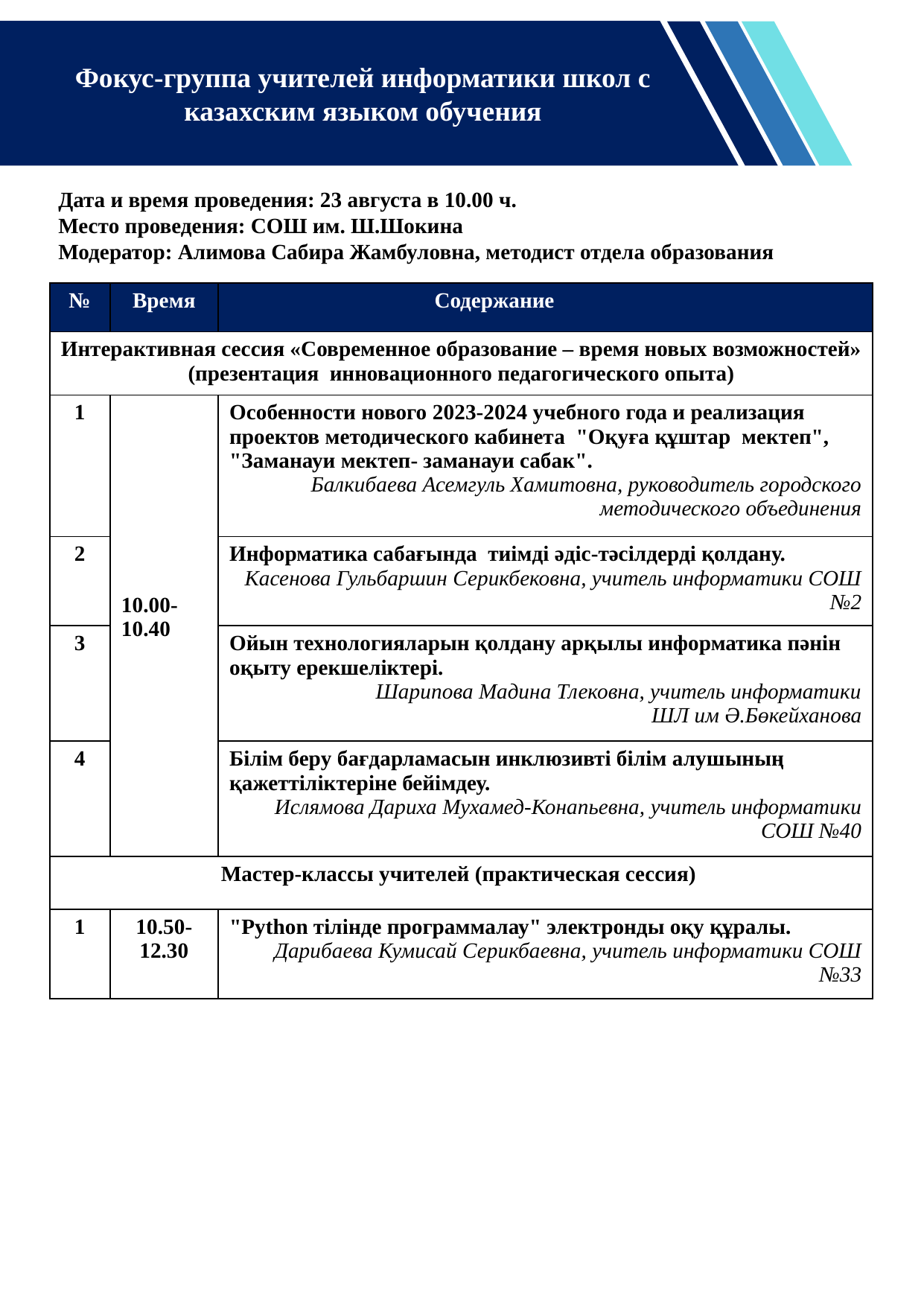

Фокус-группа учителей информатики школ с казахским языком обучения
Дата и время проведения: 23 августа в 10.00 ч.
Место проведения: СОШ им. Ш.Шокина
Модератор: Алимова Сабира Жамбуловна, методист отдела образования
| № | Время | Содержание |
| --- | --- | --- |
| Интерактивная сессия «Современное образование – время новых возможностей» (презентация инновационного педагогического опыта) |  |  |
| 1 | 10.00- 10.40 | Особенности нового 2023-2024 учебного года и реализация проектов методического кабинета "Оқуға құштар мектеп", "Заманауи мектеп- заманауи сабак". Балкибаева Асемгуль Хамитовна, руководитель городского методического объединения |
| 2 |  | Информатика сабағында тиімді әдіс-тәсілдерді қолдану. Касенова Гульбаршин Серикбековна, учитель информатики СОШ №2 |
| 3 |  | Ойын технологияларын қолдану арқылы информатика пәнін оқыту ерекшеліктері. Шарипова Мадина Тлековна, учитель информатики ШЛ им Ә.Бөкейханова |
| 4 |  | Білім беру бағдарламасын инклюзивті білім алушының қажеттіліктеріне бейімдеу. Ислямова Дариха Мухамед-Конапьевна, учитель информатики СОШ №40 |
| Мастер-классы учителей (практическая сессия) |  |  |
| 1 | 10.50-12.30 | "Python тілінде программалау" электронды оқу құралы. Дарибаева Кумисай Серикбаевна, учитель информатики СОШ №33 |